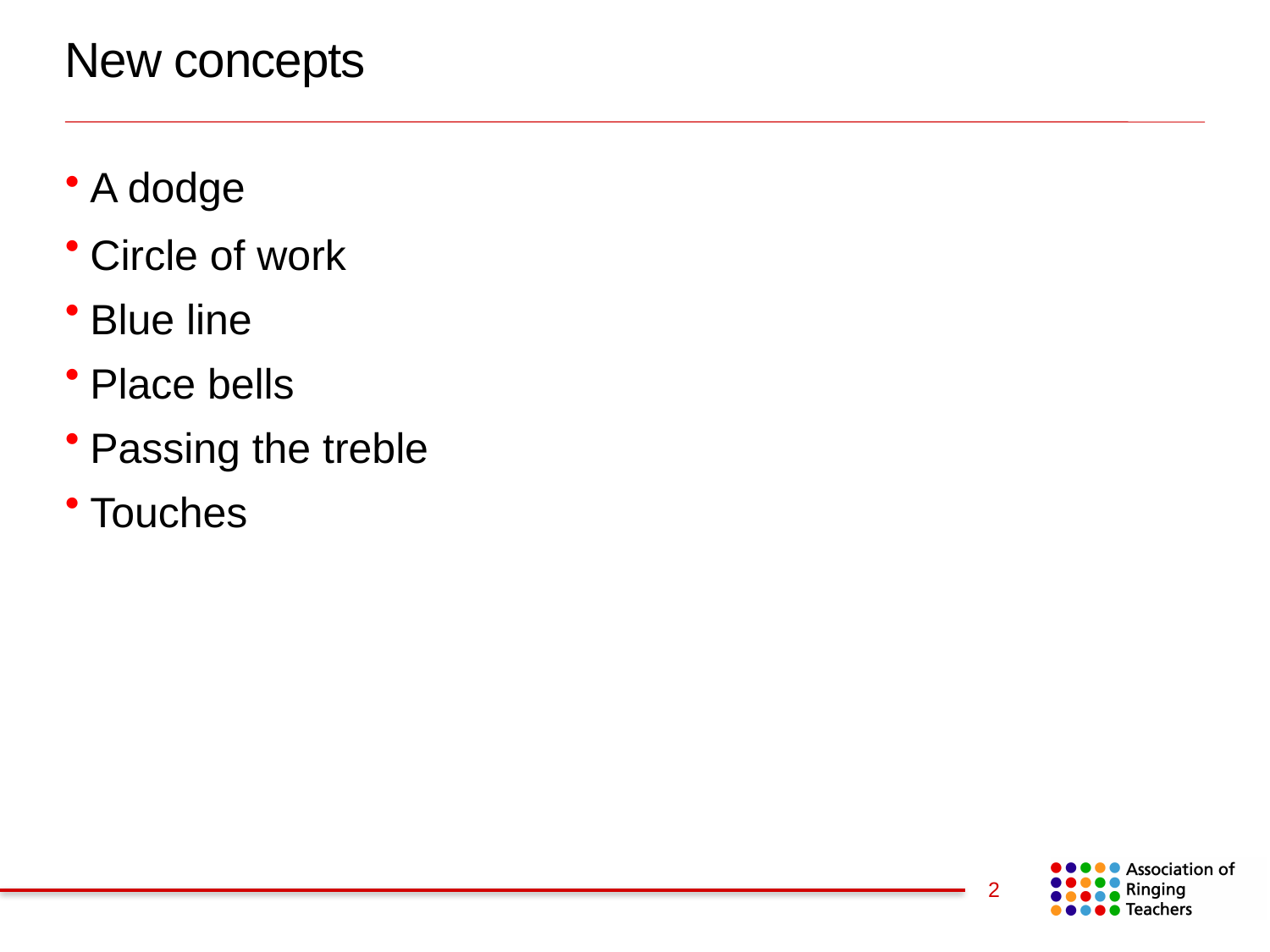

# New concepts
A dodge
Circle of work
Blue line
Place bells
Passing the treble
Touches